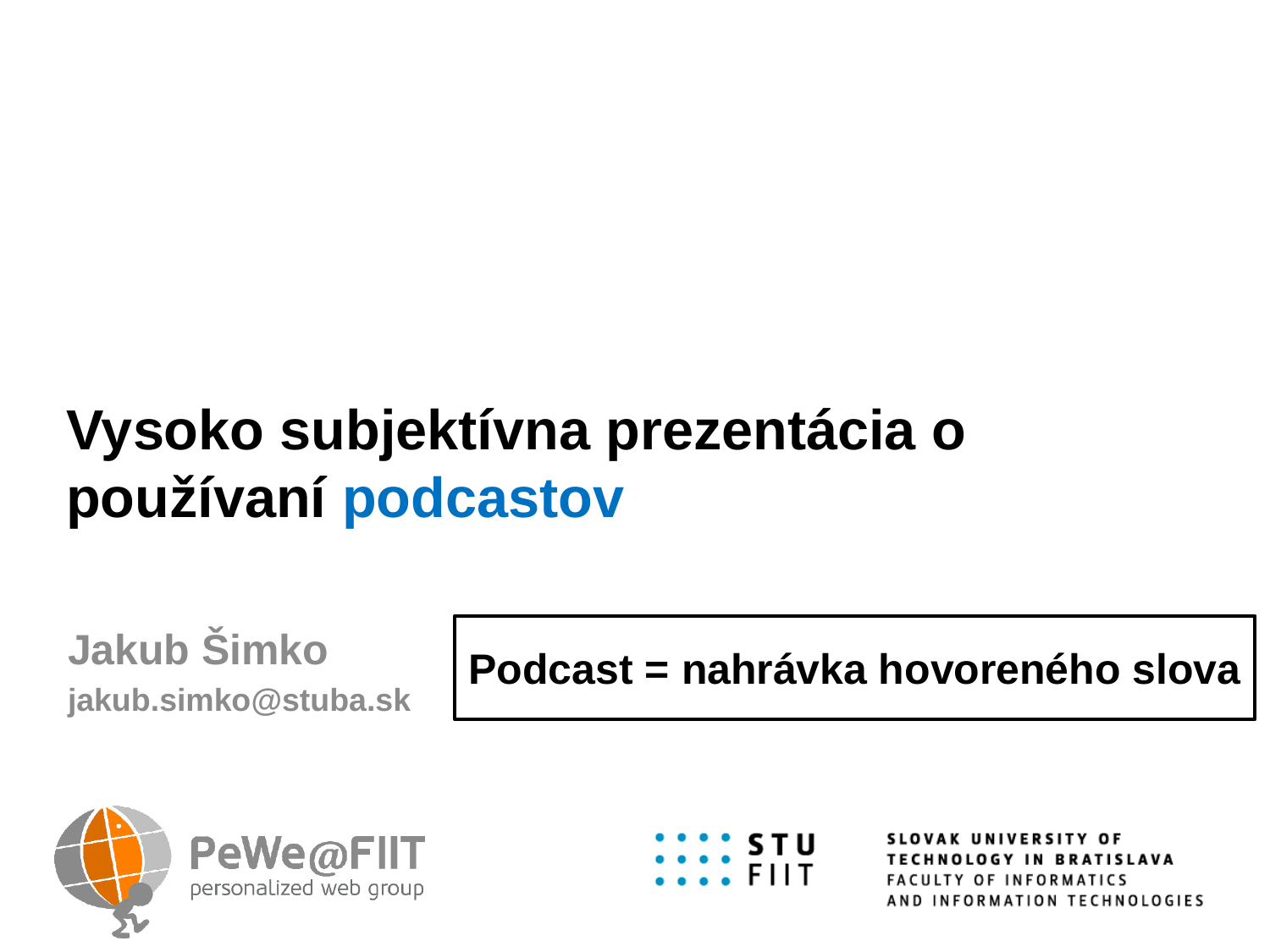

# Vysoko subjektívna prezentácia o používaní podcastov
Jakub Šimko
jakub.simko@stuba.sk
Podcast = nahrávka hovoreného slova